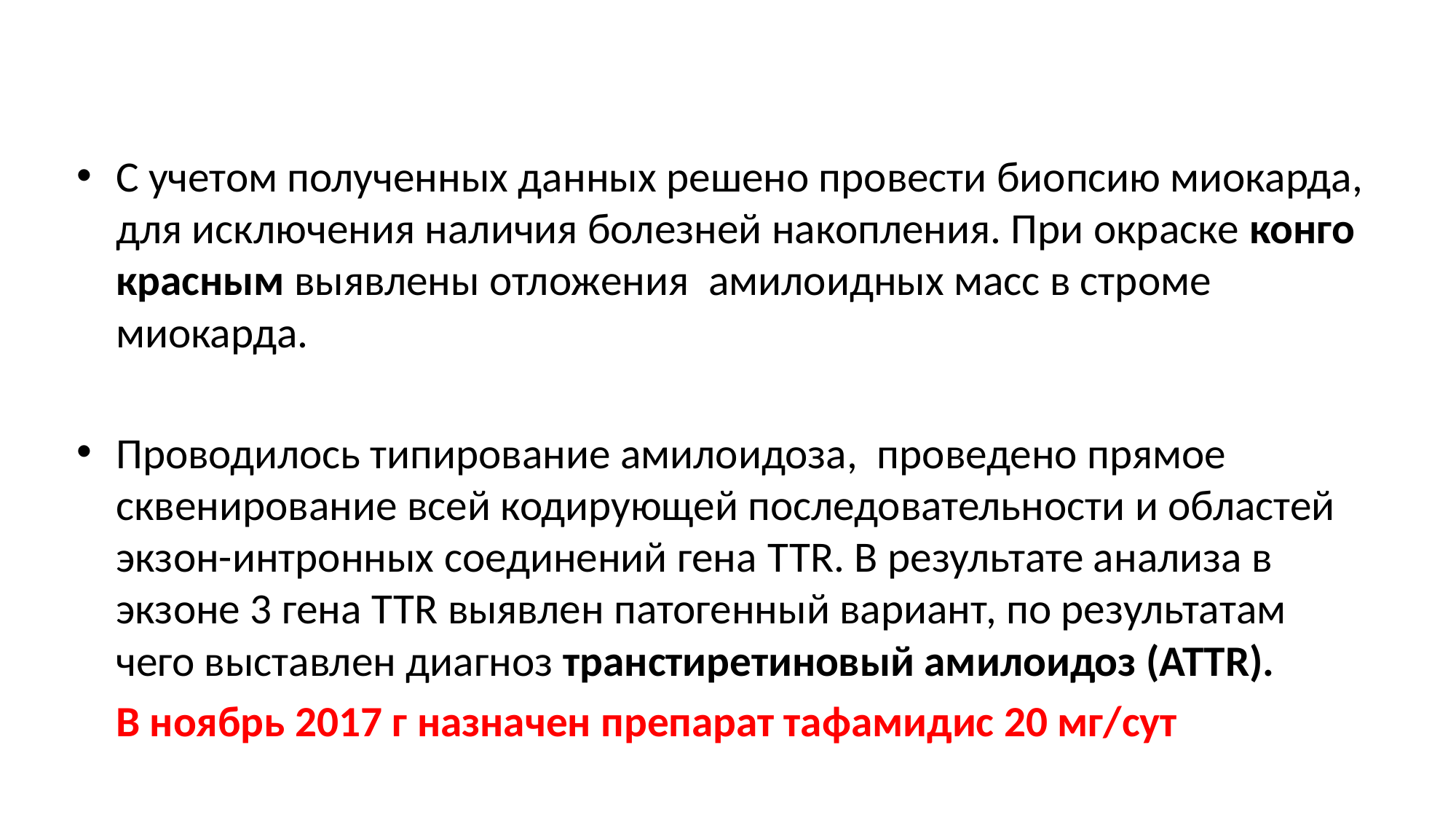

С учетом полученных данных решено провести биопсию миокарда, для исключения наличия болезней накопления. При окраске конго красным выявлены отложения  амилоидных масс в строме миокарда.

Проводилось типирование амилоидоза,  проведено прямое сквенирование всей кодирующей последовательности и областей экзон-интронных соединений гена TTR. В результате анализа в экзоне 3 гена TTR выявлен патогенный вариант, по результатам чего выставлен диагноз транстиретиновый амилоидоз (ATTR).
    В ноябрь 2017 г назначен препарат тафамидис 20 мг/сут